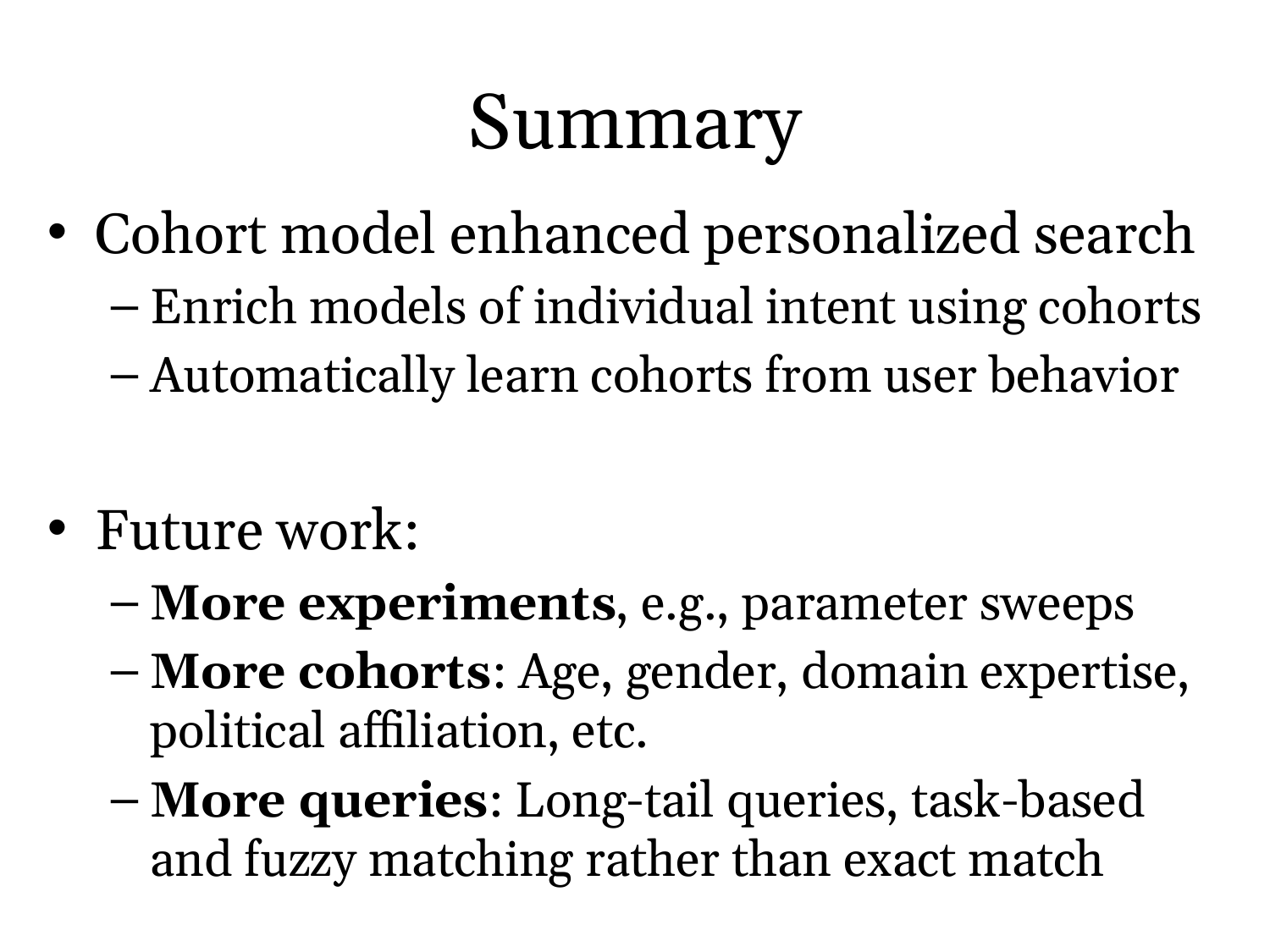

# Summary
Cohort model enhanced personalized search
Enrich models of individual intent using cohorts
Automatically learn cohorts from user behavior

Future work:
More experiments, e.g., parameter sweeps
More cohorts: Age, gender, domain expertise, political affiliation, etc.
More queries: Long-tail queries, task-based and fuzzy matching rather than exact match